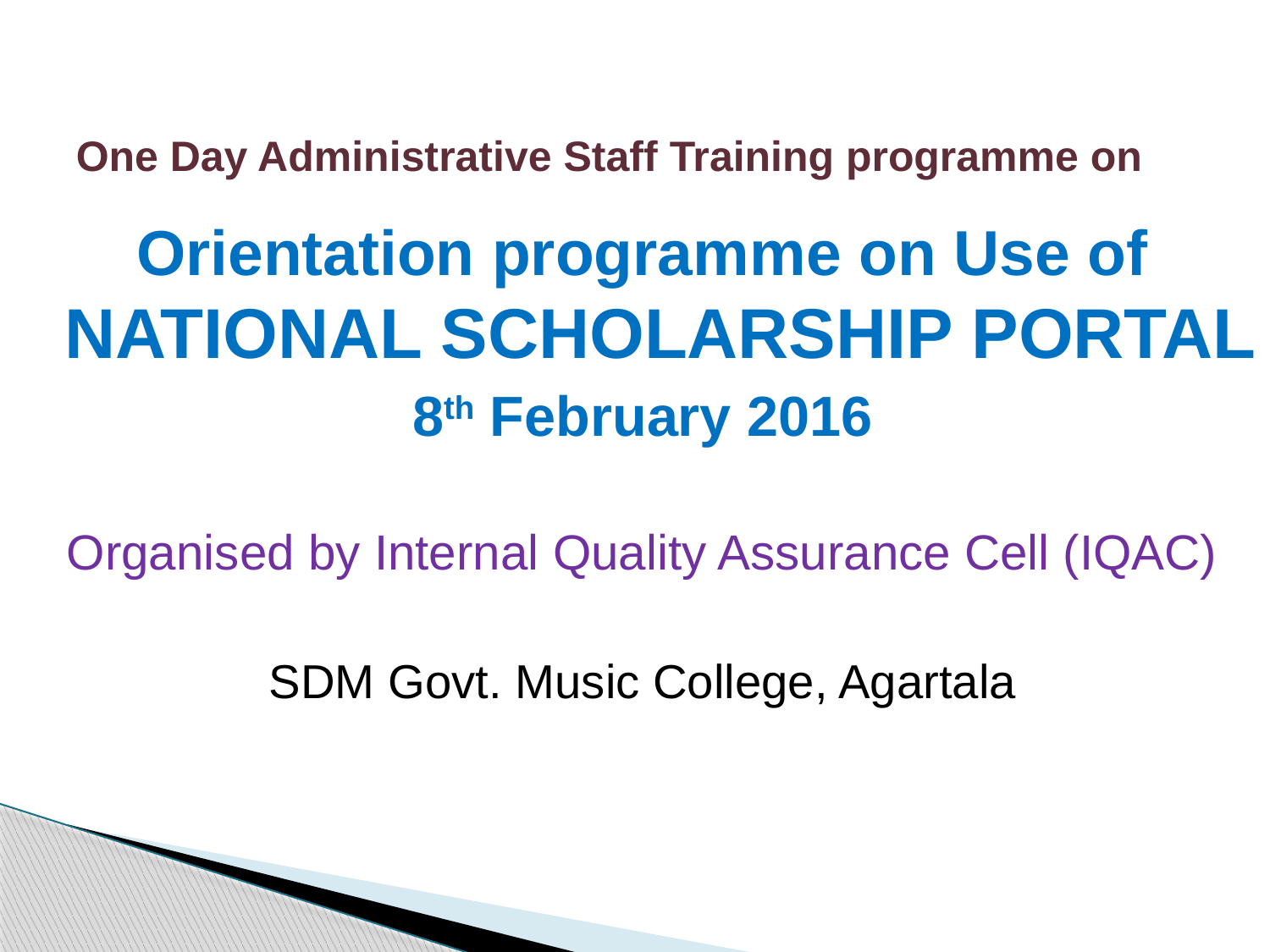

# One Day Administrative Staff Training programme on
Orientation programme on Use of NATIONAL SCHOLARSHIP PORTAL
8th February 2016

Organised by Internal Quality Assurance Cell (IQAC)

SDM Govt. Music College, Agartala